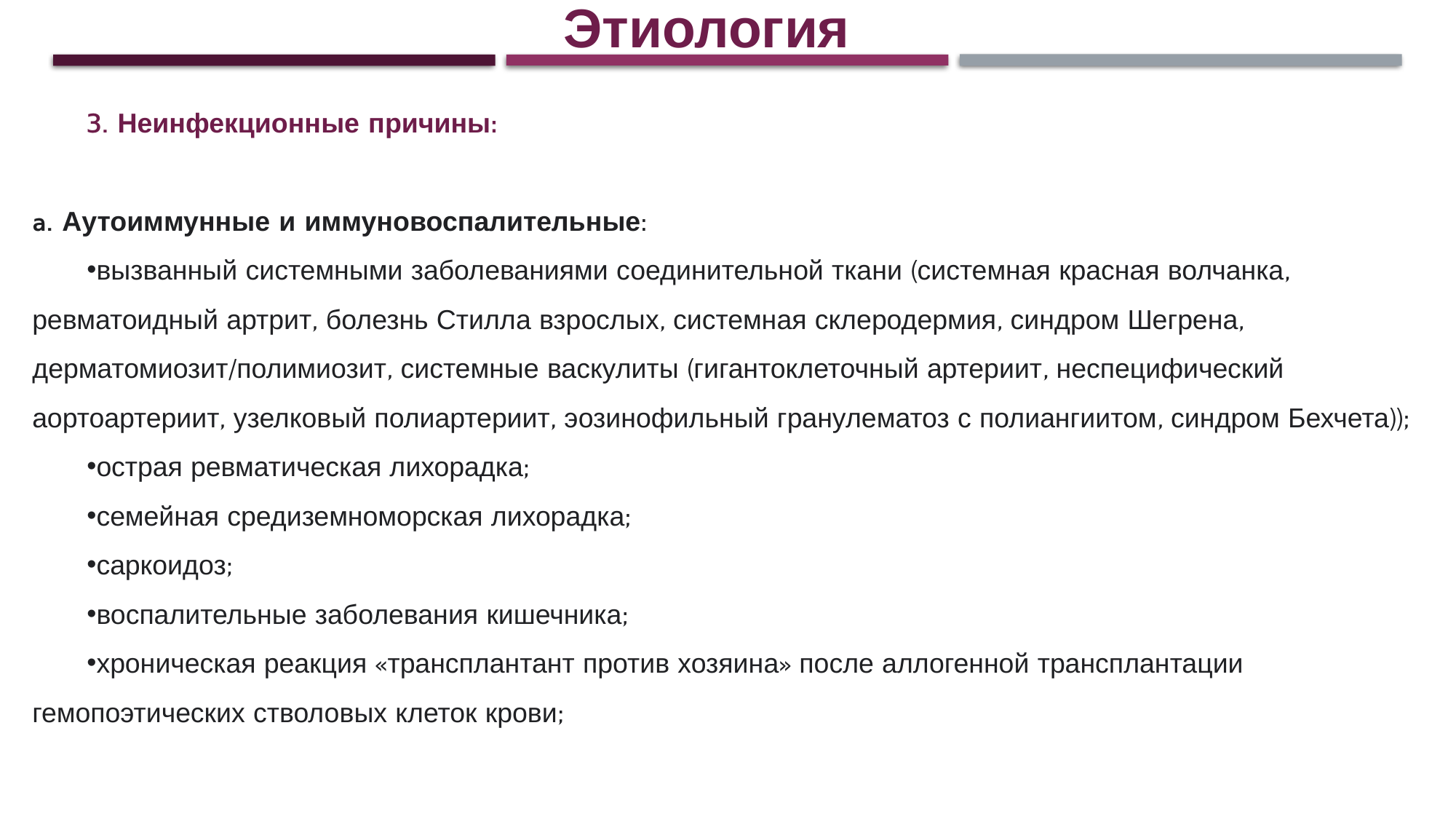

Этиология
3. Неинфекционные причины:
a. Аутоиммунные и иммуновоспалительные:
вызванный системными заболеваниями соединительной ткани (системная красная волчанка, ревматоидный артрит, болезнь Стилла взрослых, системная склеродермия, синдром Шегрена, дерматомиозит/полимиозит, системные васкулиты (гигантоклеточный артериит, неспецифический аортоартериит, узелковый полиартериит, эозинофильный гранулематоз с полиангиитом, синдром Бехчета));
острая ревматическая лихорадка;
семейная средиземноморская лихорадка;
саркоидоз;
воспалительные заболевания кишечника;
хроническая реакция «трансплантант против хозяина» после аллогенной трансплантации гемопоэтических стволовых клеток крови;